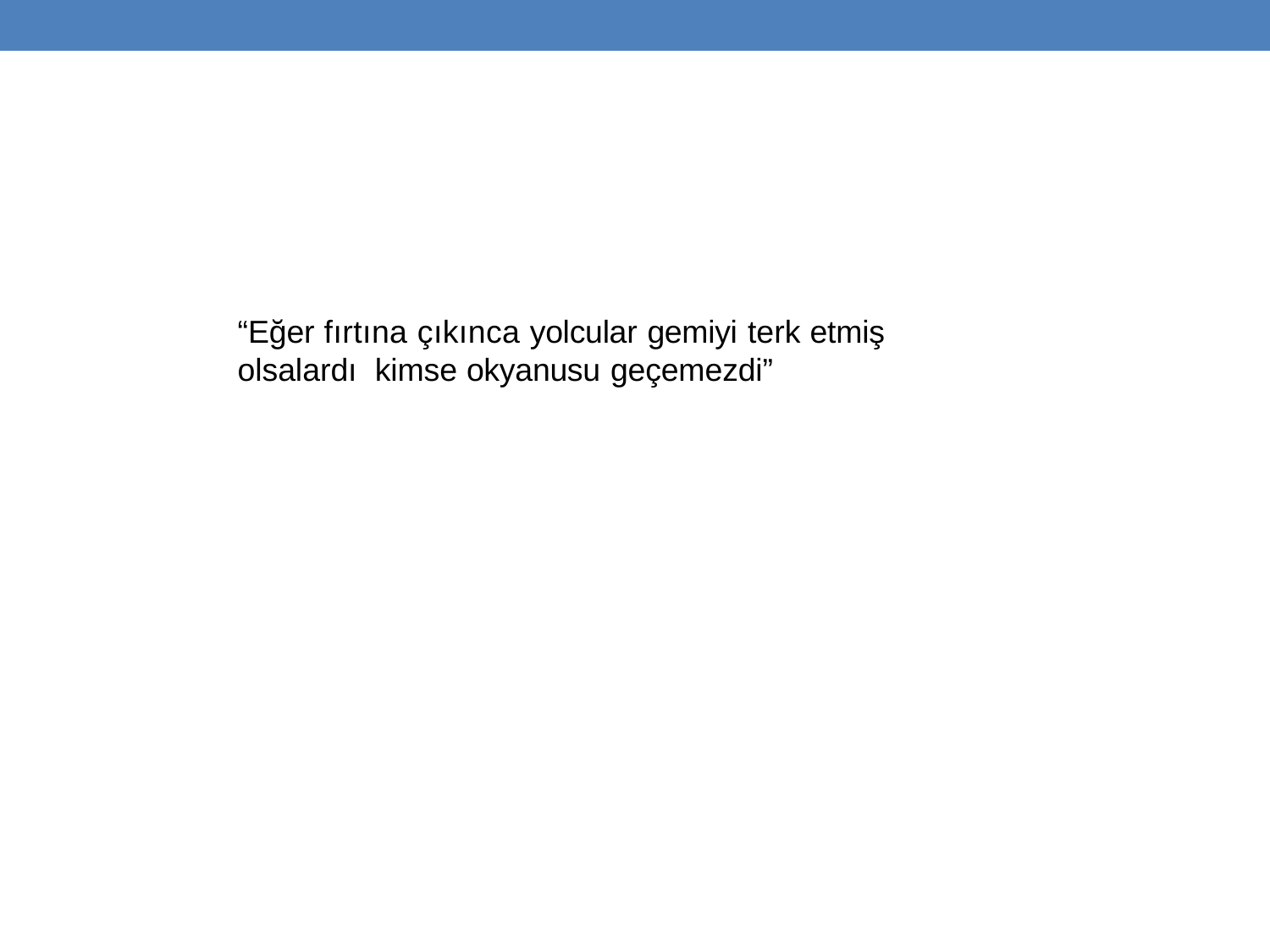

“Eğer fırtına çıkınca yolcular gemiyi terk etmiş olsalardı  kimse okyanusu geçemezdi”